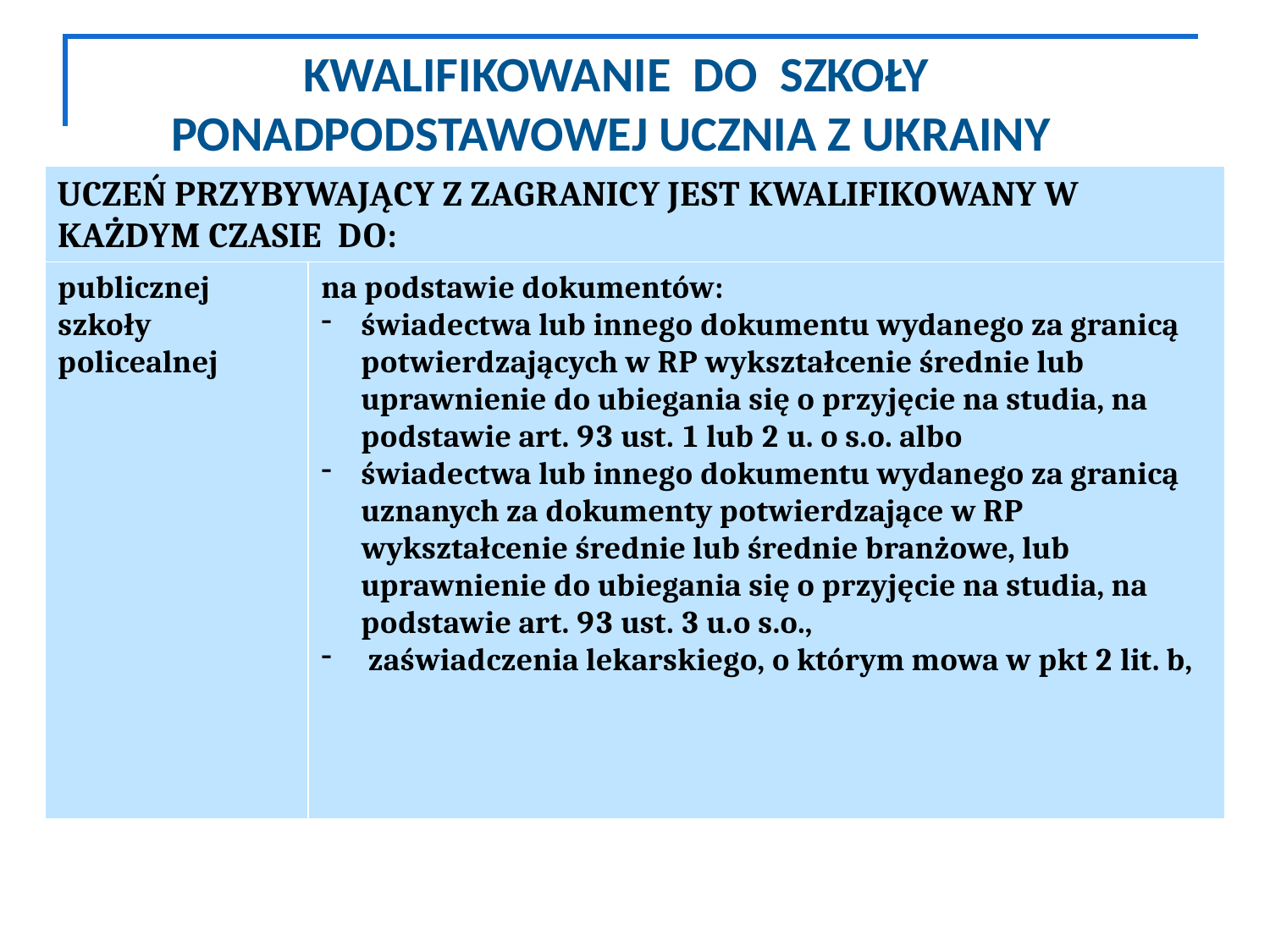

# KWALIFIKOWANIE  DO  SZKOŁY PONADPODSTAWOWEJ UCZNIA Z UKRAINY UCZNIA Z UKRAINY

| UCZEŃ PRZYBYWAJĄCY Z ZAGRANICY JEST KWALIFIKOWANY W KAŻDYM CZASIE DO: |  |
| --- | --- |
| publicznej szkoły policealnej | na podstawie dokumentów: świadectwa lub innego dokumentu wydanego za granicą potwierdzających w RP wykształcenie średnie lub uprawnienie do ubiegania się o przyjęcie na studia, na podstawie art. 93 ust. 1 lub 2 u. o s.o. albo świadectwa lub innego dokumentu wydanego za granicą uznanych za dokumenty potwierdzające w RP wykształcenie średnie lub średnie branżowe, lub uprawnienie do ubiegania się o przyjęcie na studia, na podstawie art. 93 ust. 3 u.o s.o., zaświadczenia lekarskiego, o którym mowa w pkt 2 lit. b, |